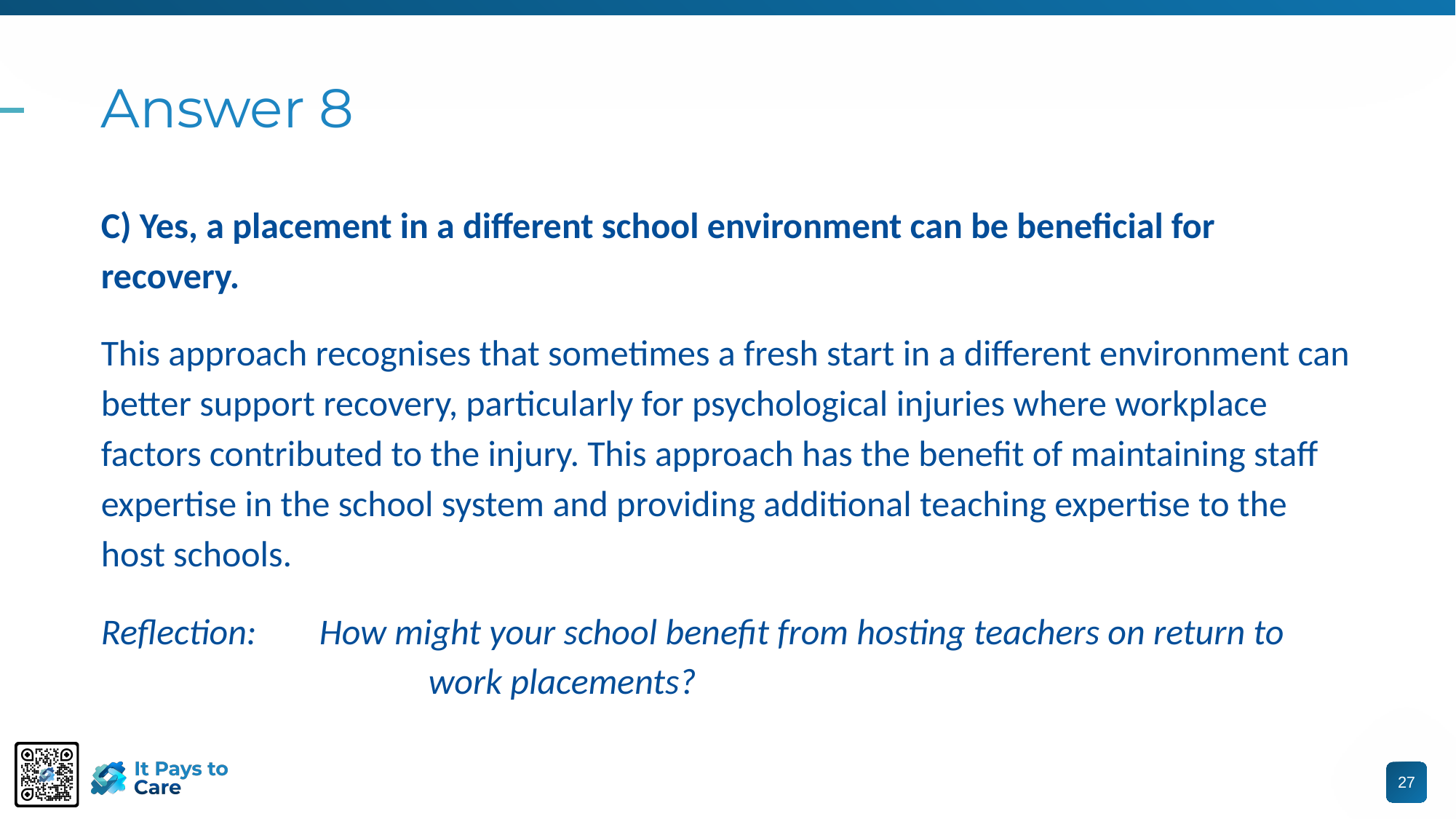

# Answer 8
C) Yes, a placement in a different school environment can be beneficial for recovery.
This approach recognises that sometimes a fresh start in a different environment can better support recovery, particularly for psychological injuries where workplace factors contributed to the injury. This approach has the benefit of maintaining staff expertise in the school system and providing additional teaching expertise to the host schools.
Reflection: 	How might your school benefit from hosting teachers on return to 				work placements?